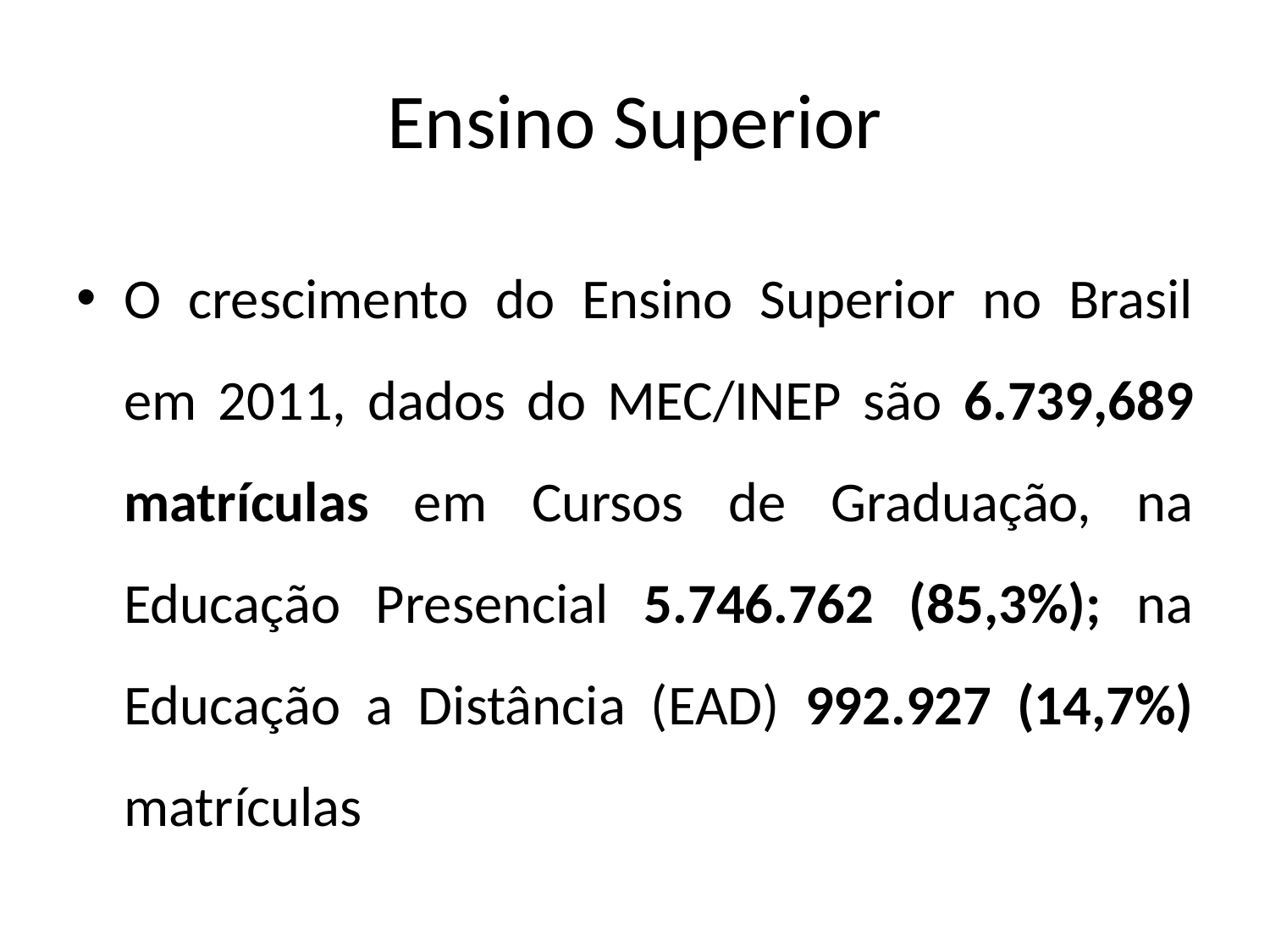

# Ensino Superior
O crescimento do Ensino Superior no Brasil em 2011, dados do MEC/INEP são 6.739,689 matrículas em Cursos de Graduação, na Educação Presencial 5.746.762 (85,3%); na Educação a Distância (EAD) 992.927 (14,7%) matrículas